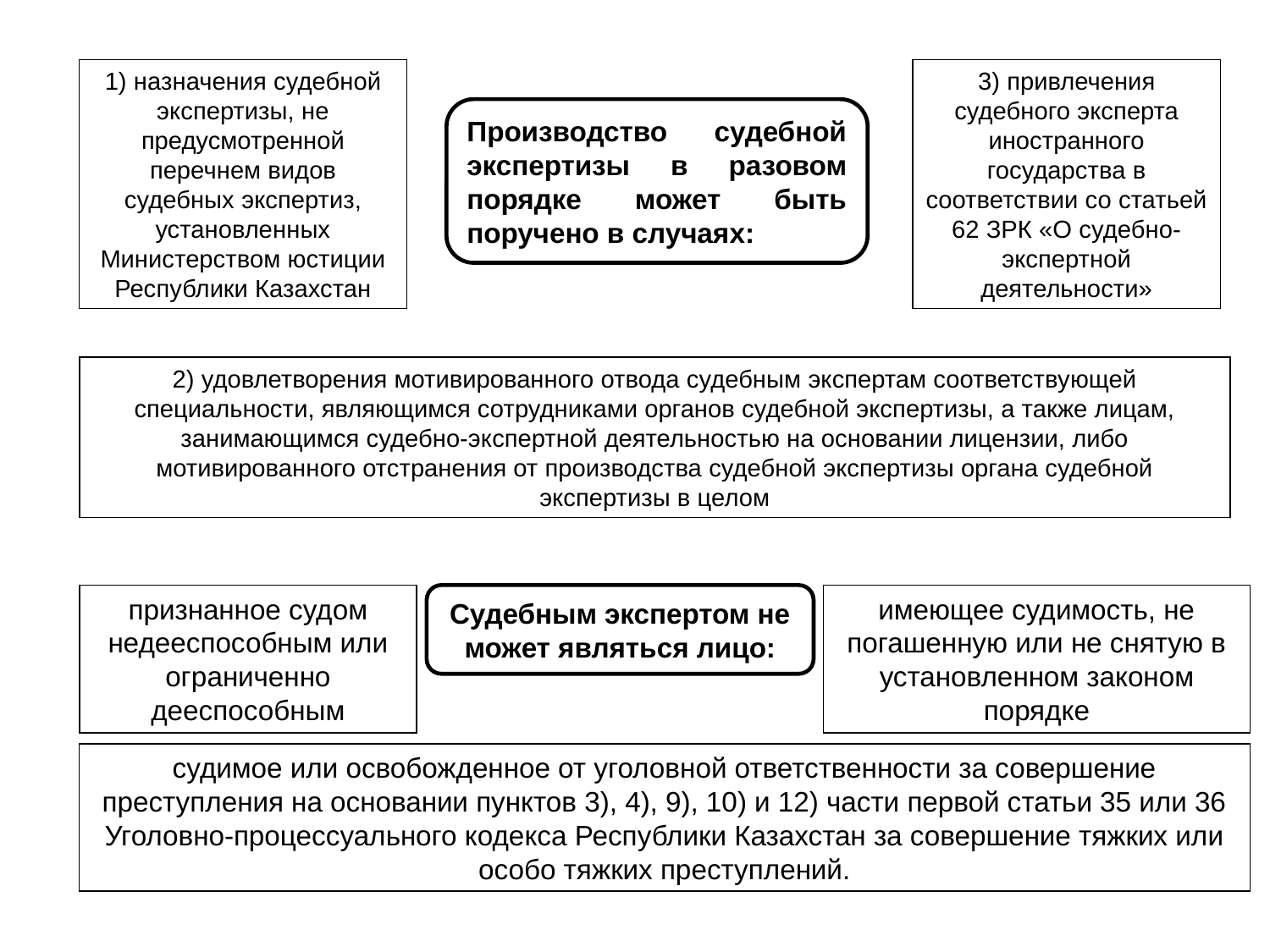

1) назначения судебной экспертизы, не предусмотренной перечнем видов судебных экспертиз, установленных Министерством юстиции Республики Казахстан
3) привлечения судебного эксперта иностранного государства в соответствии со статьей 62 ЗРК «О судебно-экспертной деятельности»
Производство судебной экспертизы в разовом порядке может быть поручено в случаях:
2) удовлетворения мотивированного отвода судебным экспертам соответствующей специальности, являющимся сотрудниками органов судебной экспертизы, а также лицам, занимающимся судебно-экспертной деятельностью на основании лицензии, либо мотивированного отстранения от производства судебной экспертизы органа судебной экспертизы в целом
признанное судом недееспособным или ограниченно дееспособным
Судебным экспертом не может являться лицо:
имеющее судимость, не погашенную или не снятую в установленном законом порядке
судимое или освобожденное от уголовной ответственности за совершение преступления на основании пунктов 3), 4), 9), 10) и 12) части первой статьи 35 или 36 Уголовно-процессуального кодекса Республики Казахстан за совершение тяжких или особо тяжких преступлений.